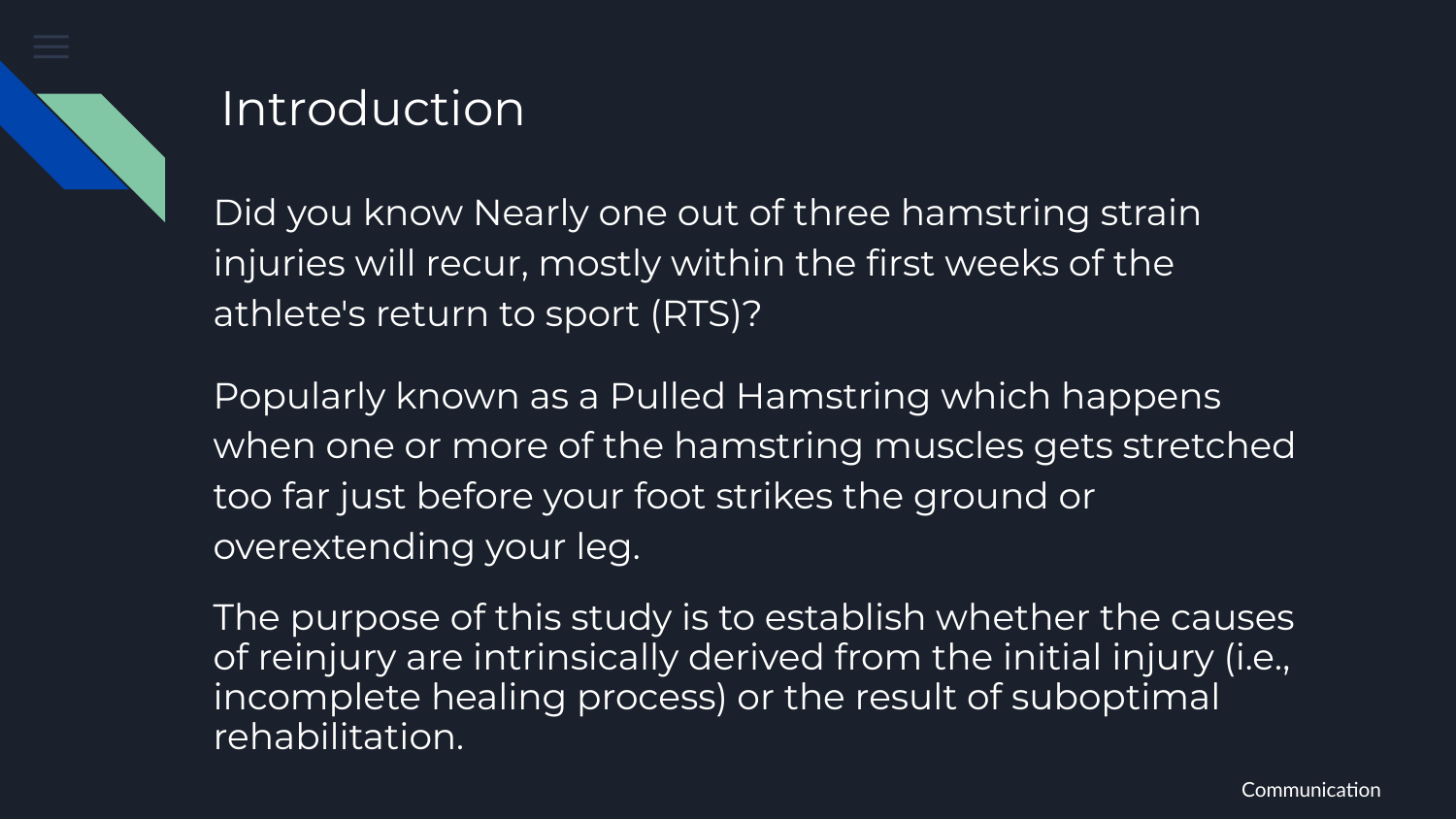

# Introduction
Did you know Nearly one out of three hamstring strain injuries will recur, mostly within the first weeks of the athlete's return to sport (RTS)?
Popularly known as a Pulled Hamstring which happens when one or more of the hamstring muscles gets stretched too far just before your foot strikes the ground or overextending your leg.
The purpose of this study is to establish whether the causes of reinjury are intrinsically derived from the initial injury (i.e., incomplete healing process) or the result of suboptimal rehabilitation.
Communication